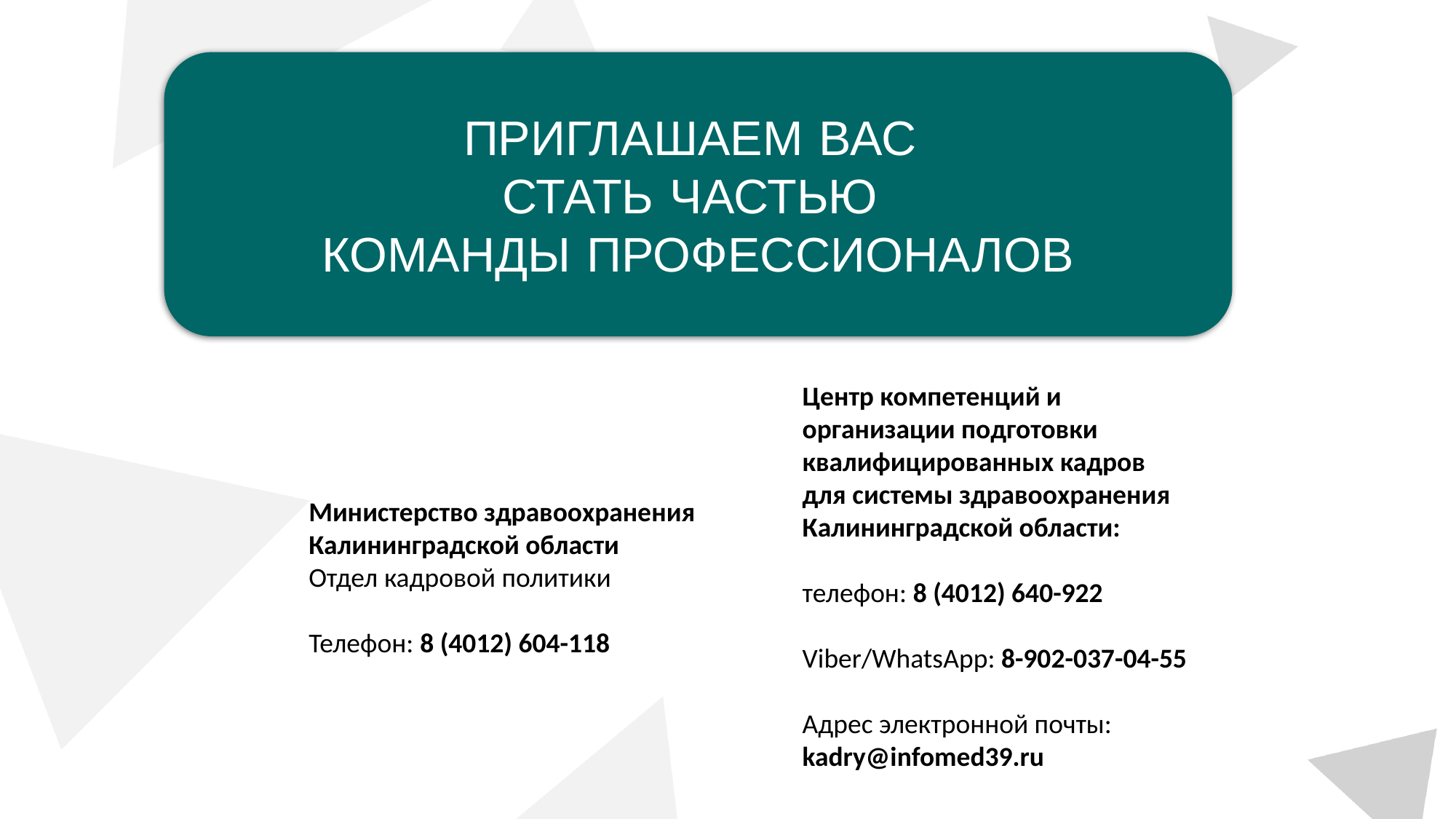

ПРИГЛАШАЕМ ВАС
СТАТЬ ЧАСТЬЮ
КОМАНДЫ ПРОФЕССИОНАЛОВ
Центр компетенций и
организации подготовки
квалифицированных кадров
для системы здравоохранения
Калининградской области:

телефон: 8 (4012) 640-922

Viber/WhatsApp: 8-902-037-04-55

Адрес электронной почты:
kadry@infomed39.ru
Министерство здравоохранения
Калининградской области
Отдел кадровой политики

Телефон: 8 (4012) 604-118